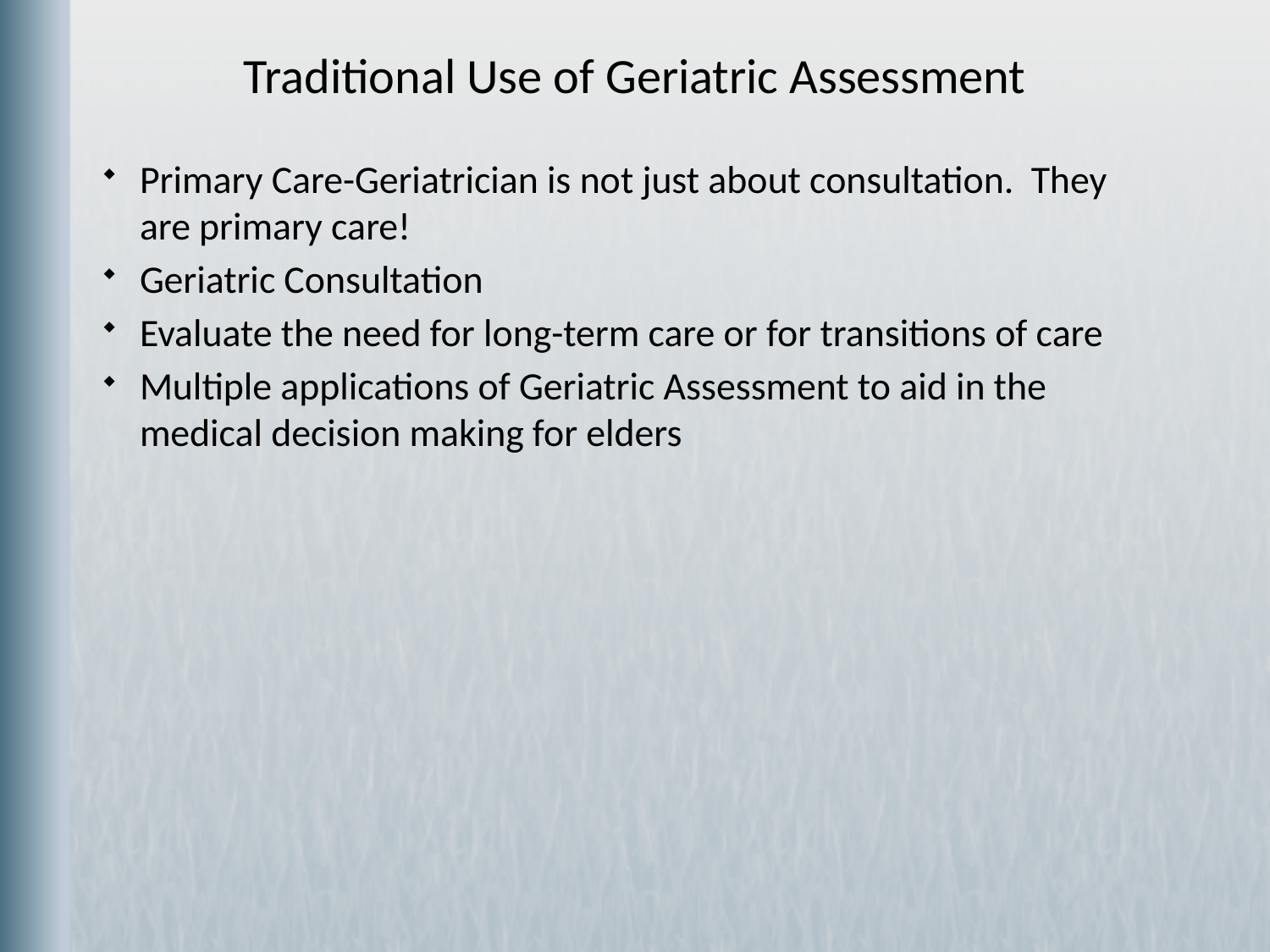

Traditional Use of Geriatric Assessment
Primary Care-Geriatrician is not just about consultation.  They are primary care!
Geriatric Consultation
Evaluate the need for long-term care or for transitions of care
Multiple applications of Geriatric Assessment to aid in the medical decision making for elders